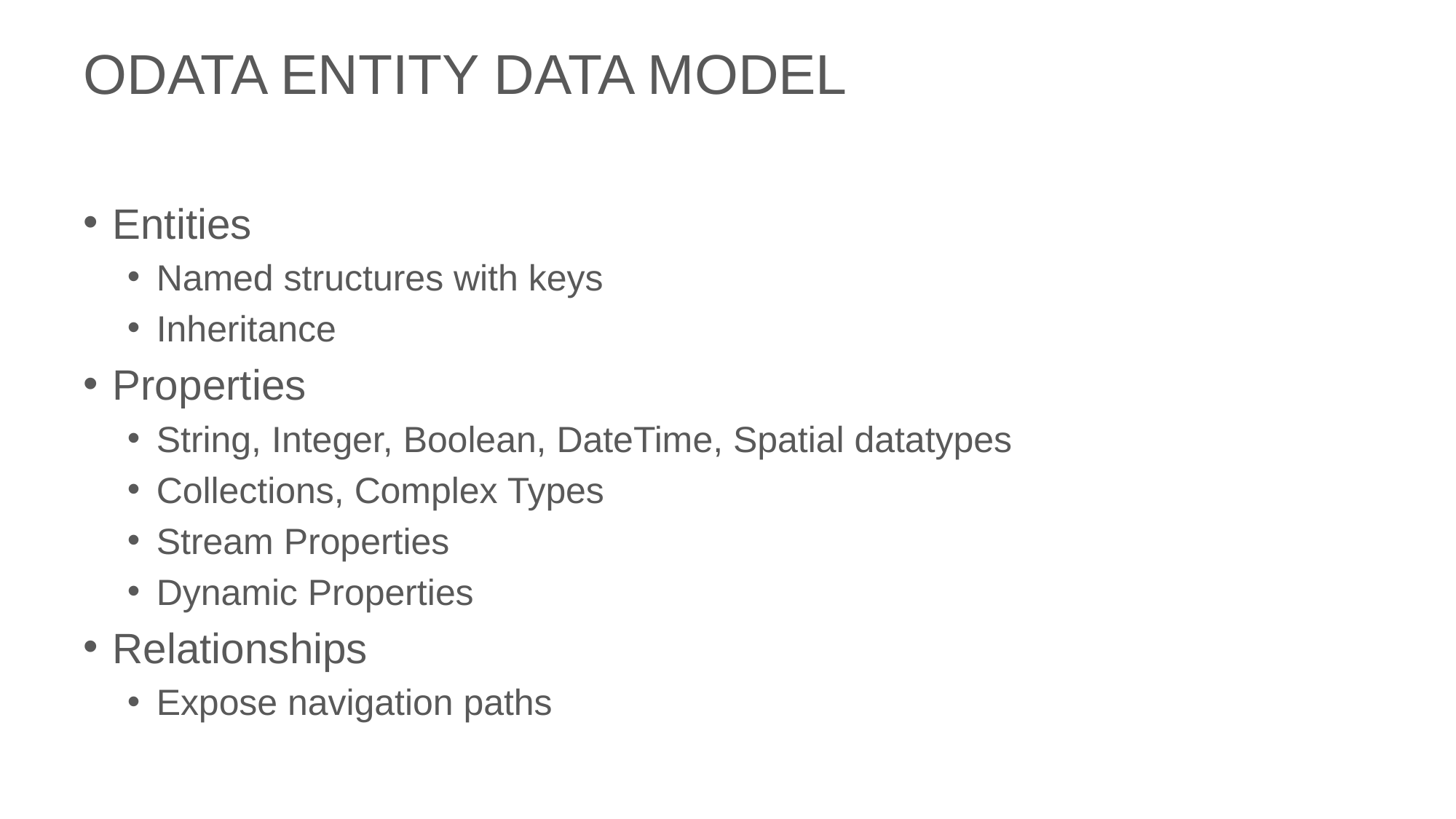

# Odata Entity Data Model
Entities
Named structures with keys
Inheritance
Properties
String, Integer, Boolean, DateTime, Spatial datatypes
Collections, Complex Types
Stream Properties
Dynamic Properties
Relationships
Expose navigation paths